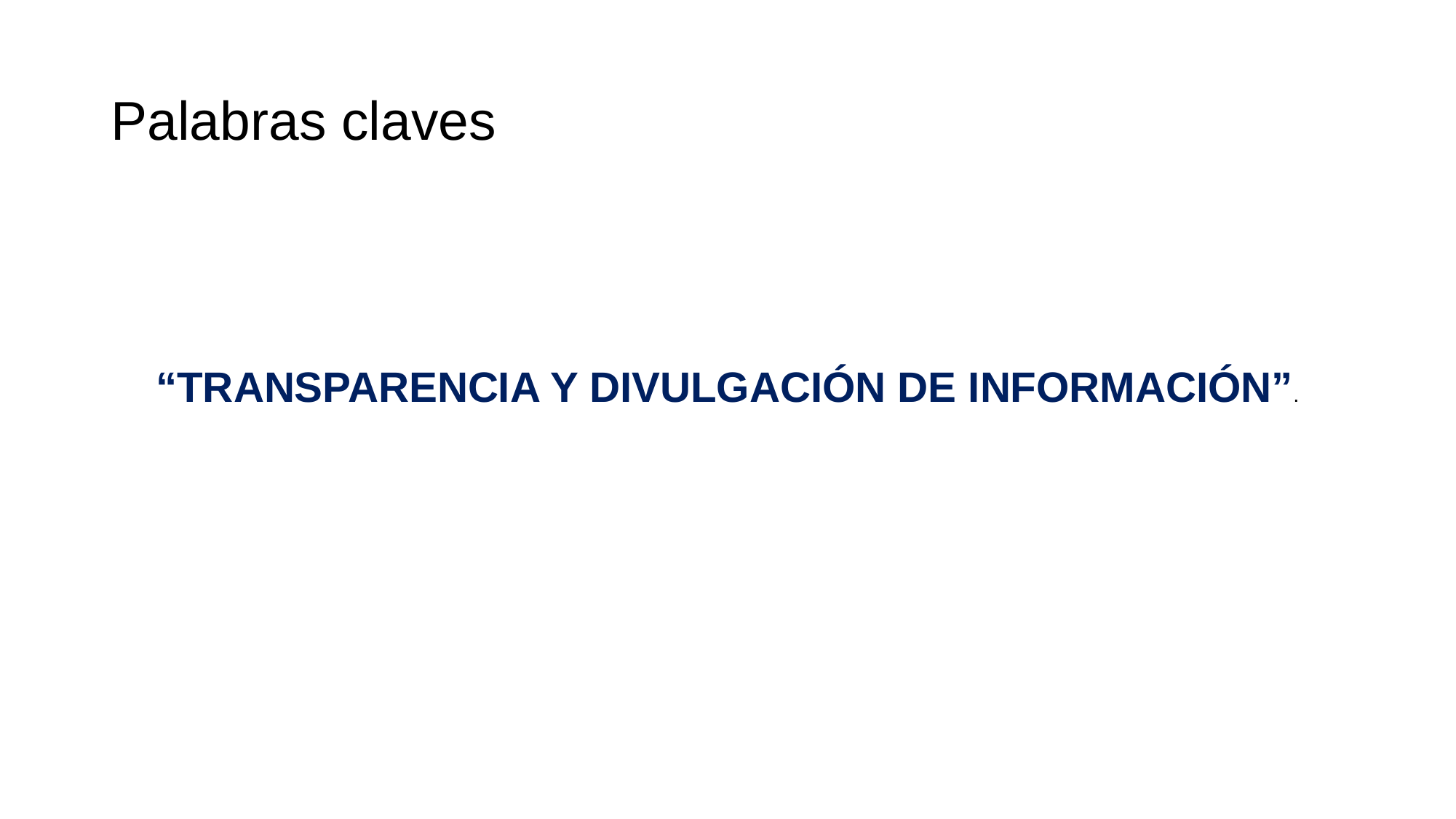

# Palabras claves
“TRANSPARENCIA Y DIVULGACIÓN DE INFORMACIÓN”.